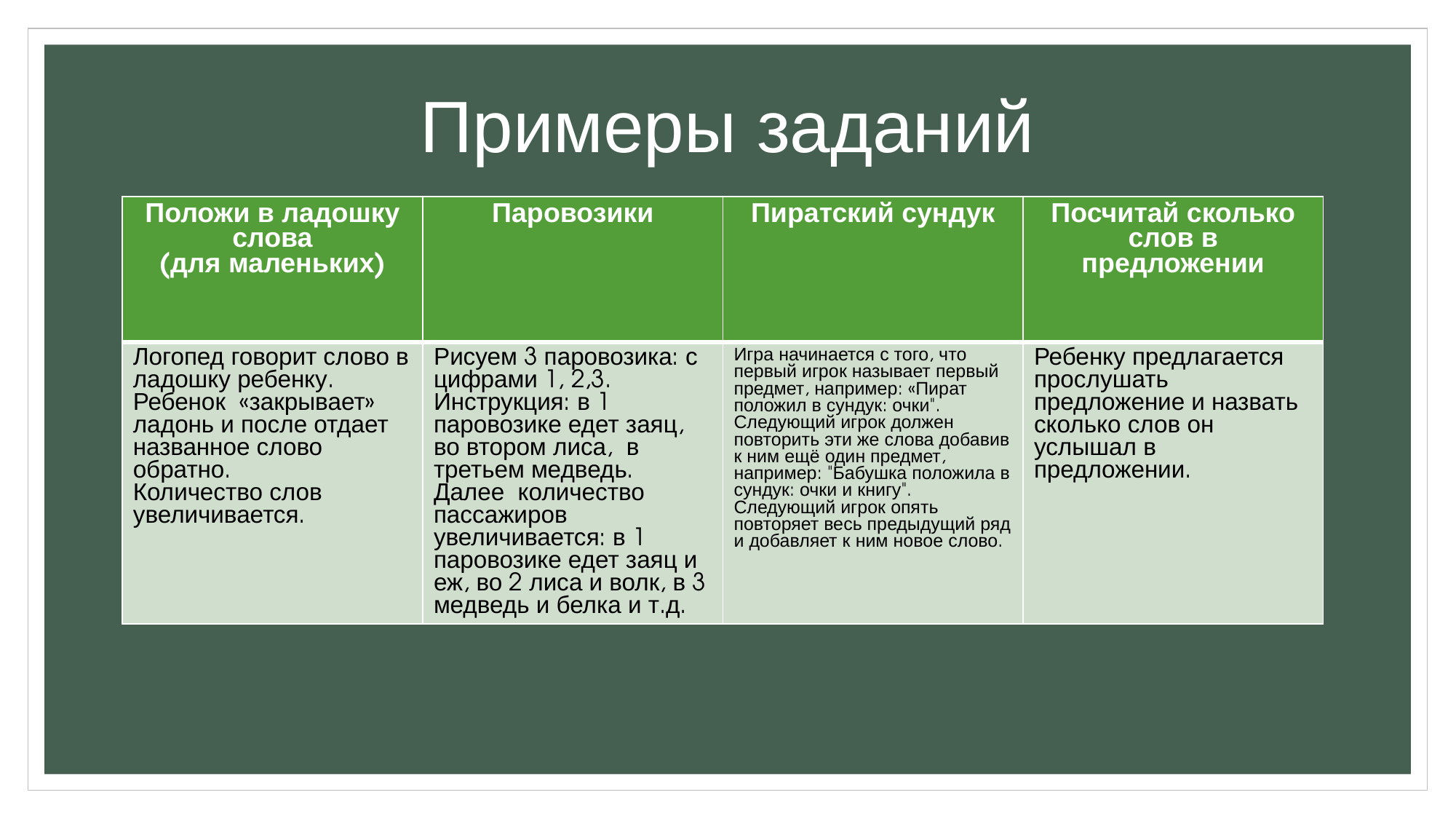

# Примеры заданий
| Положи в ладошку слова (для маленьких) | Паровозики | Пиратский сундук | Посчитай сколько слов в предложении |
| --- | --- | --- | --- |
| Логопед говорит слово в ладошку ребенку. Ребенок «закрывает» ладонь и после отдает названное слово обратно. Количество слов увеличивается. | Рисуем 3 паровозика: с цифрами 1, 2,3. Инструкция: в 1 паровозике едет заяц, во втором лиса, в третьем медведь. Далее количество пассажиров увеличивается: в 1 паровозике едет заяц и еж, во 2 лиса и волк, в 3 медведь и белка и т.д. | Игра начинается с того, что первый игрок называет первый предмет, например: «Пират положил в сундук: очки". Следующий игрок должен повторить эти же слова добавив к ним ещё один предмет, например: "Бабушка положила в сундук: очки и книгу". Следующий игрок опять повторяет весь предыдущий ряд и добавляет к ним новое слово. | Ребенку предлагается прослушать предложение и назвать сколько слов он услышал в предложении. |